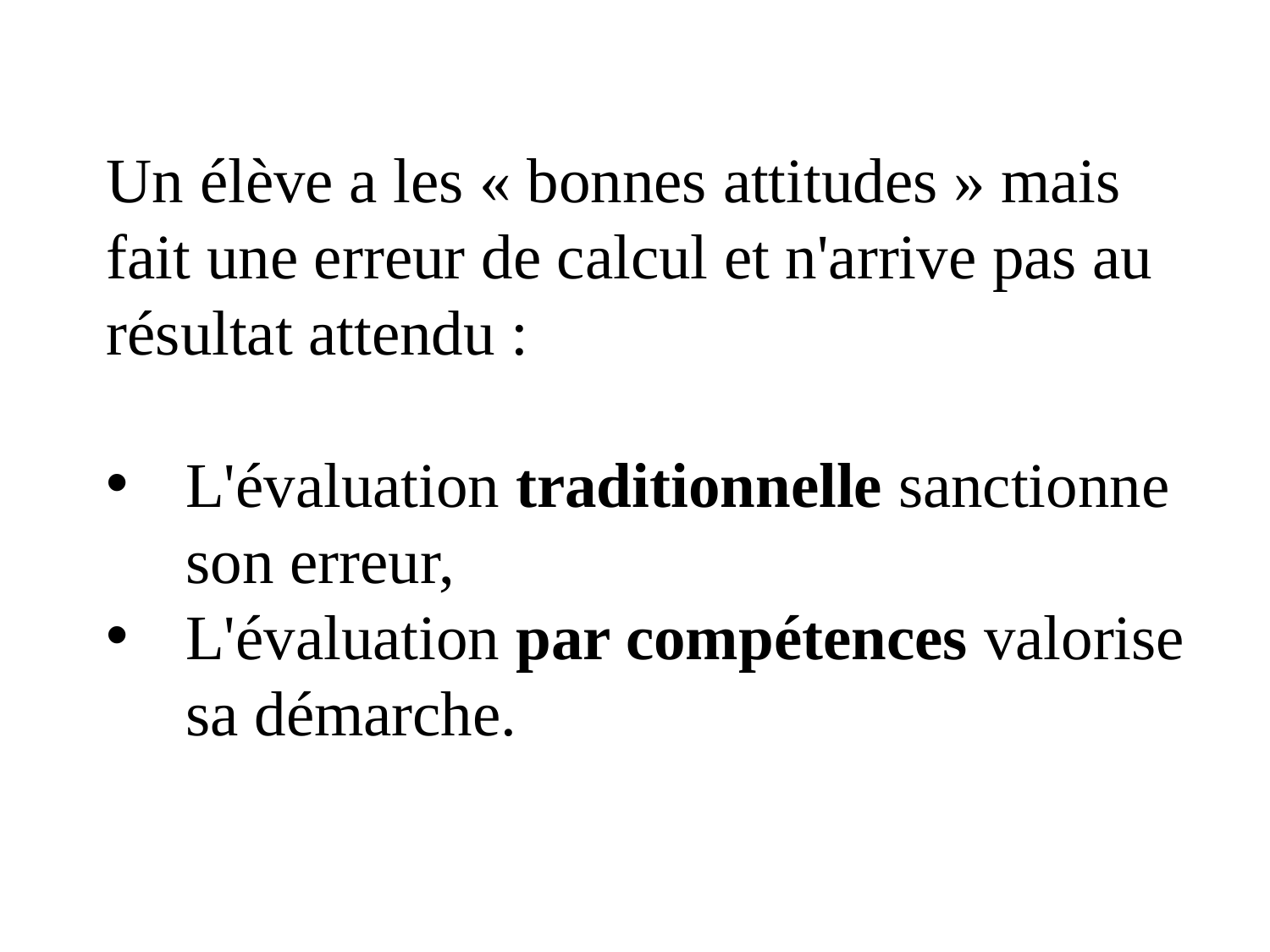

Un élève a les « bonnes attitudes » mais fait une erreur de calcul et n'arrive pas au résultat attendu :

L'évaluation traditionnelle sanctionne son erreur,
L'évaluation par compétences valorise sa démarche.